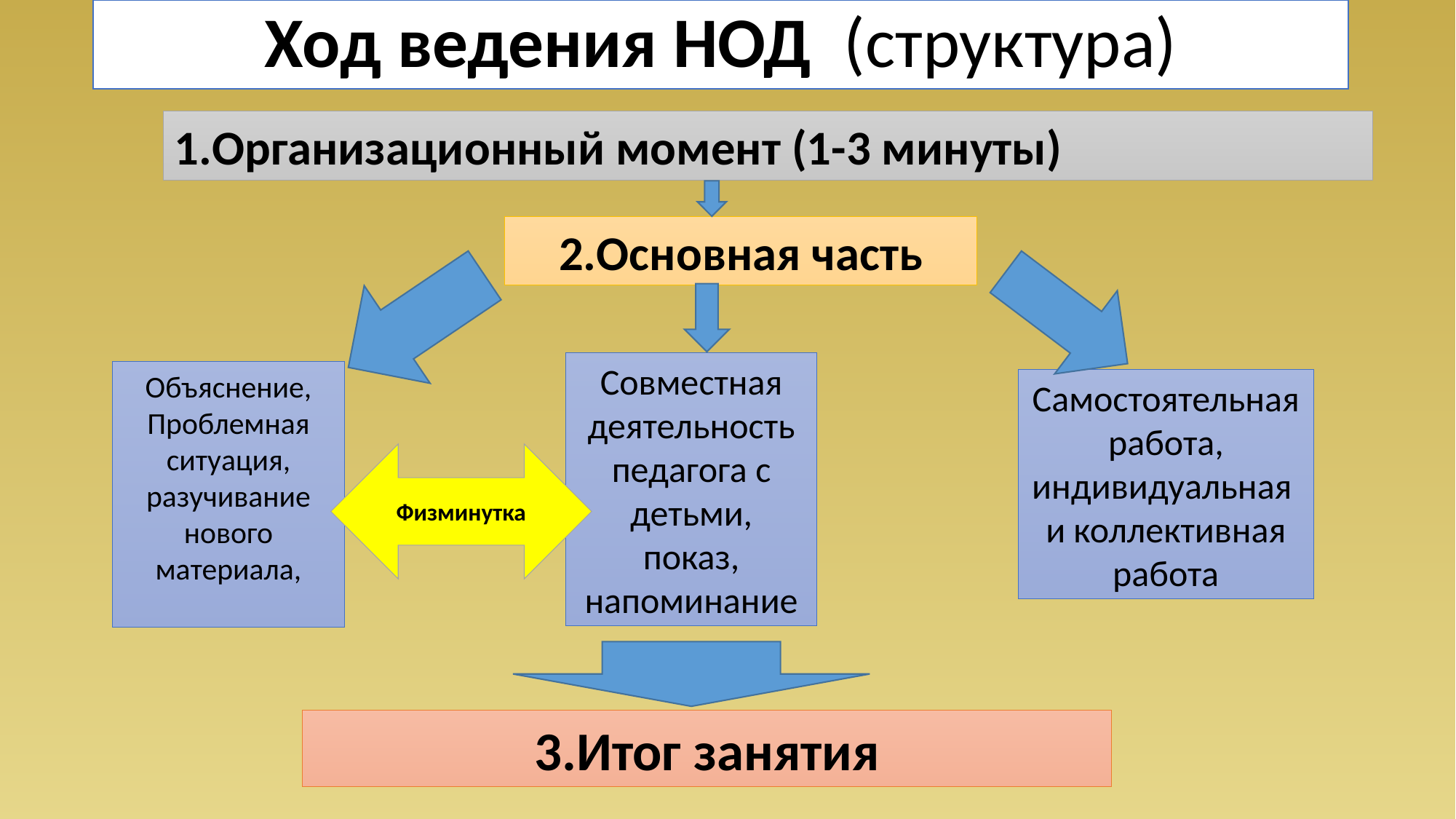

# Ход ведения НОД  (структура)
1.Организационный момент (1-3 минуты)

2.Основная часть

Совместная деятельность
педагога с детьми,
показ,
напоминание
Объяснение,
Проблемная ситуация,
разучивание нового материала,

Самостоятельная работа,
индивидуальная
и коллективная работа
Физминутка

3.Итог занятия